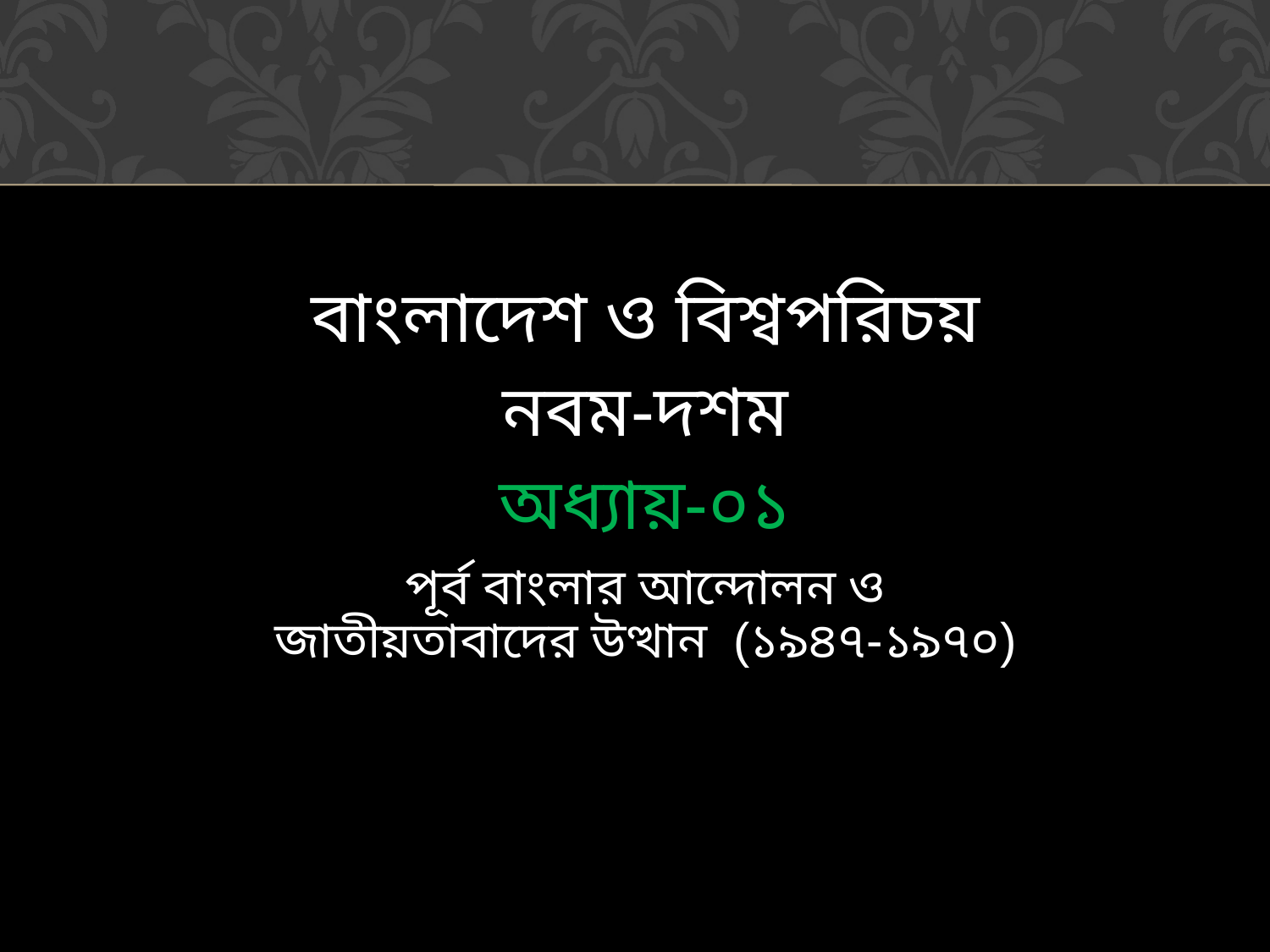

বাংলাদেশ ও বিশ্বপরিচয়
নবম-দশম
অধ্যায়-০১
পূর্ব বাংলার আন্দোলন ও জাতীয়তাবাদের উত্থান  (১৯৪৭-১৯৭০)